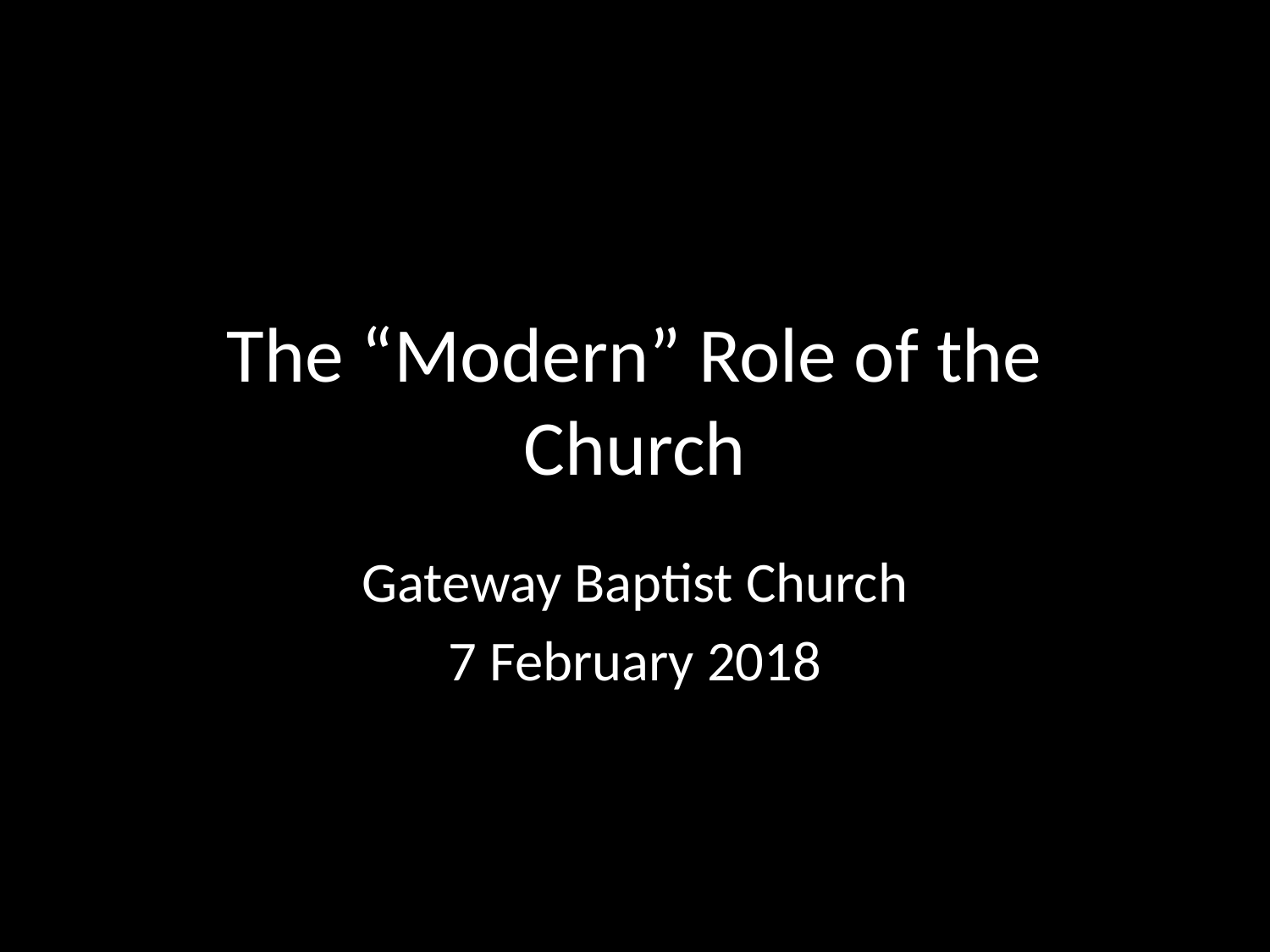

# The “Modern” Role of the Church
Gateway Baptist Church
7 February 2018